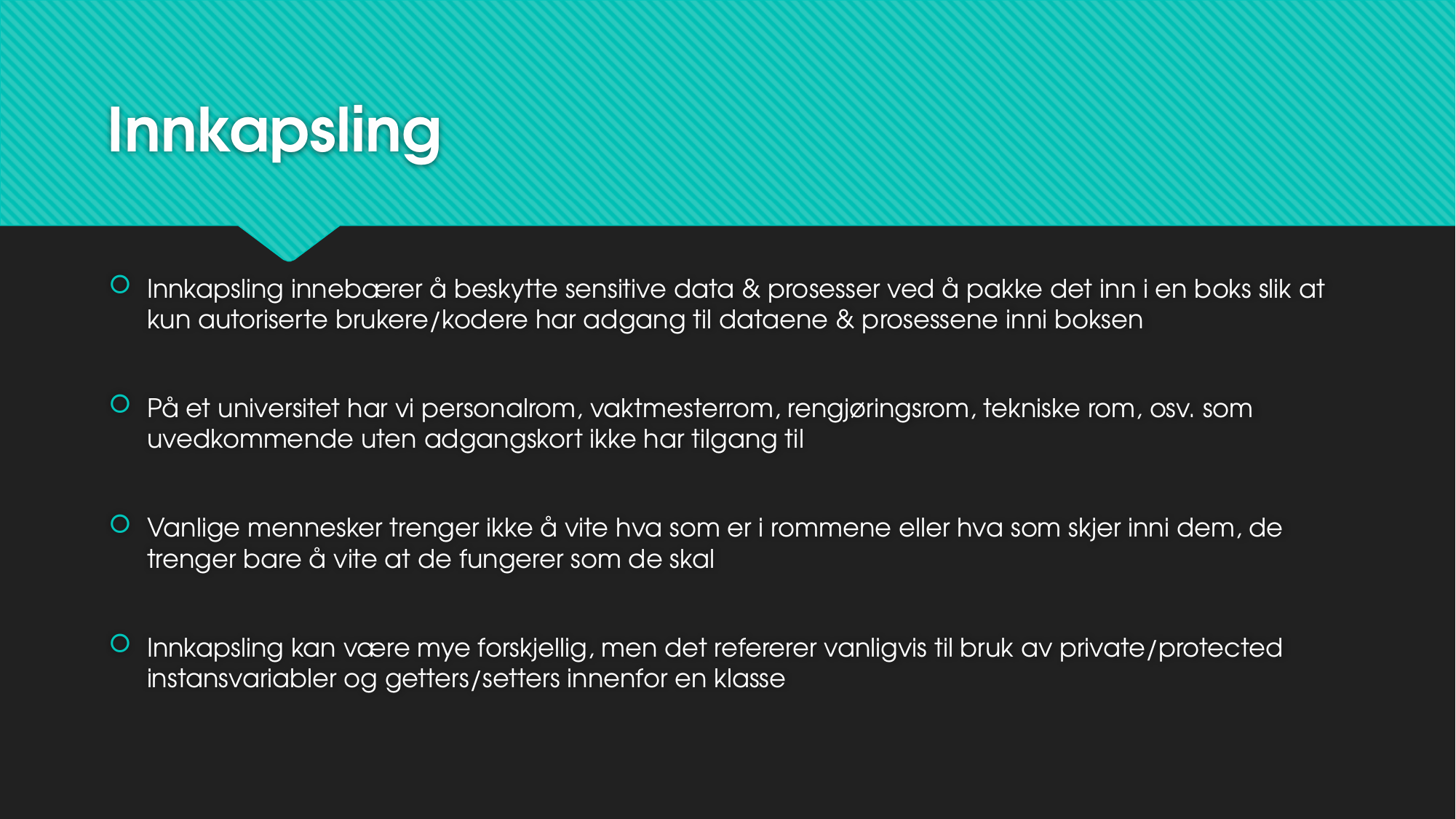

# Innkapsling
Innkapsling innebærer å beskytte sensitive data & prosesser ved å pakke det inn i en boks slik at kun autoriserte brukere/kodere har adgang til dataene & prosessene inni boksen

På et universitet har vi personalrom, vaktmesterrom, rengjøringsrom, tekniske rom, osv. som uvedkommende uten adgangskort ikke har tilgang til

Vanlige mennesker trenger ikke å vite hva som er i rommene eller hva som skjer inni dem, de trenger bare å vite at de fungerer som de skal

Innkapsling kan være mye forskjellig, men det refererer vanligvis til bruk av private/protected instansvariabler og getters/setters innenfor en klasse